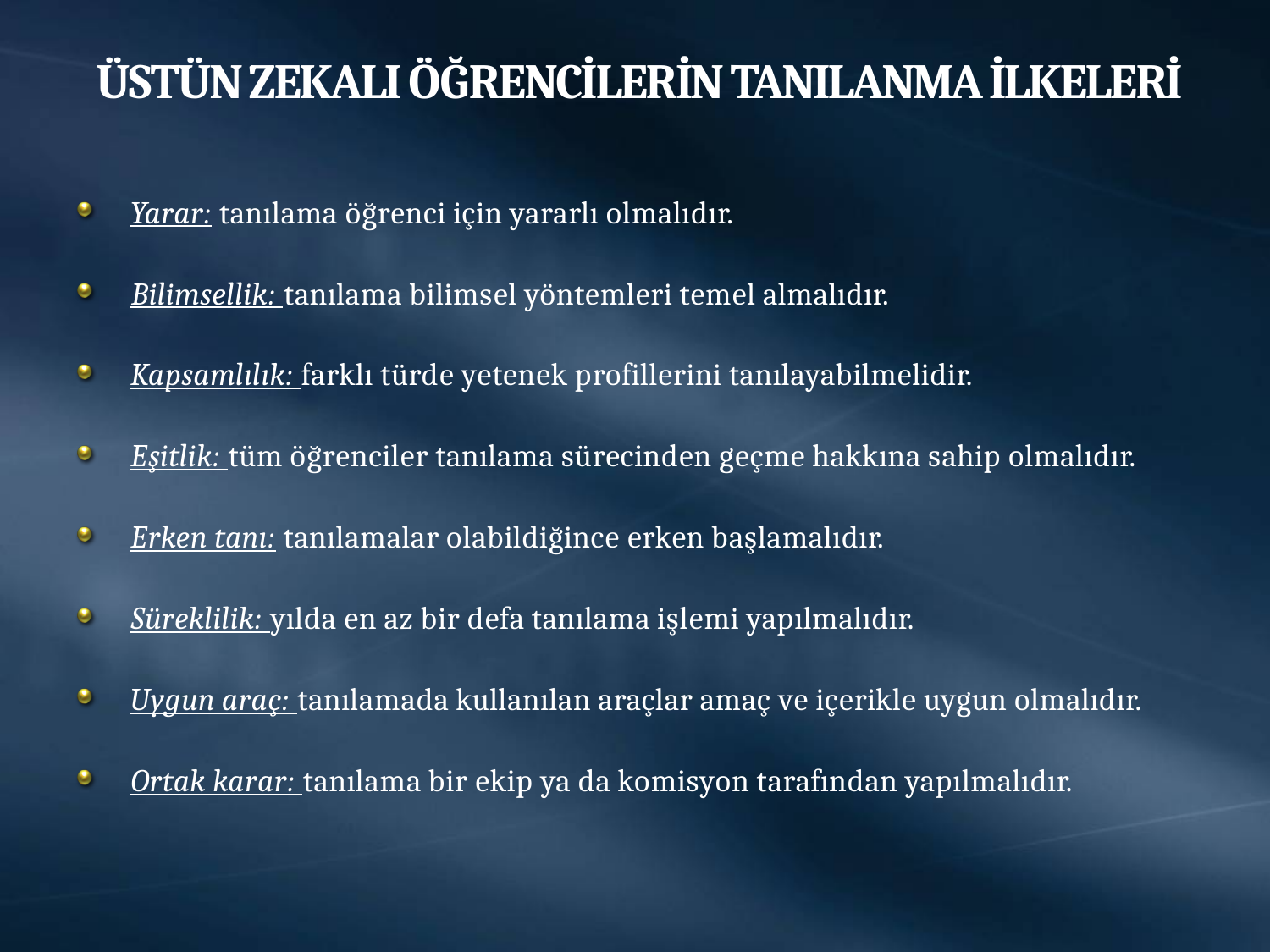

# ÜSTÜN ZEKALI ÖĞRENCİLERİN TANILANMA İLKELERİ
Yarar: tanılama öğrenci için yararlı olmalıdır.

Bilimsellik: tanılama bilimsel yöntemleri temel almalıdır.

Kapsamlılık: farklı türde yetenek profillerini tanılayabilmelidir.

Eşitlik: tüm öğrenciler tanılama sürecinden geçme hakkına sahip olmalıdır.

Erken tanı: tanılamalar olabildiğince erken başlamalıdır.

Süreklilik: yılda en az bir defa tanılama işlemi yapılmalıdır.

Uygun araç: tanılamada kullanılan araçlar amaç ve içerikle uygun olmalıdır.

Ortak karar: tanılama bir ekip ya da komisyon tarafından yapılmalıdır.